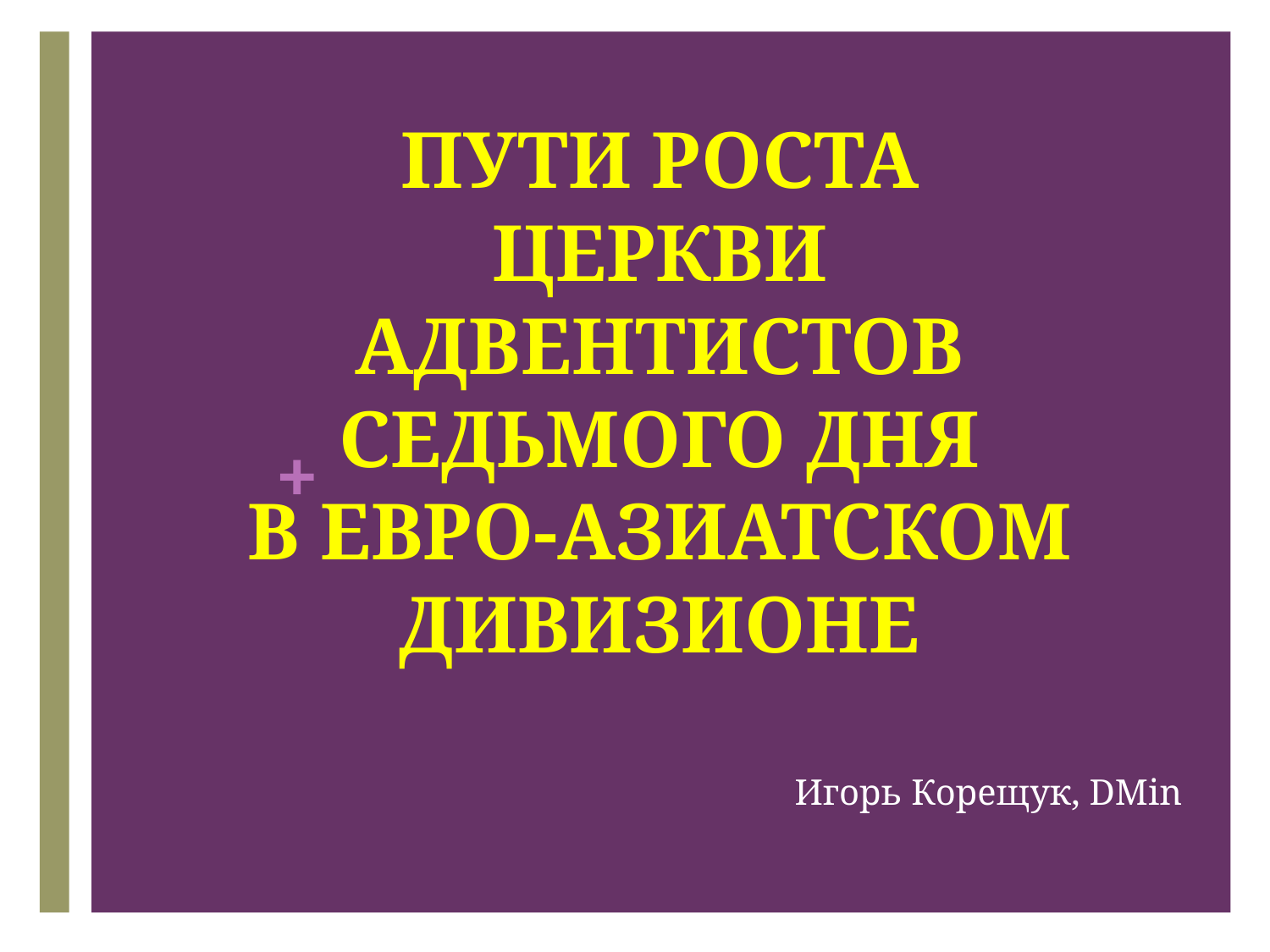

# ПУТИ РОСТА ЦЕРКВИ АДВЕНТИСТОВ СЕДЬМОГО ДНЯ В ЕВРО-АЗИАТСКОМ ДИВИЗИОНЕ

Игорь Корещук, DMin